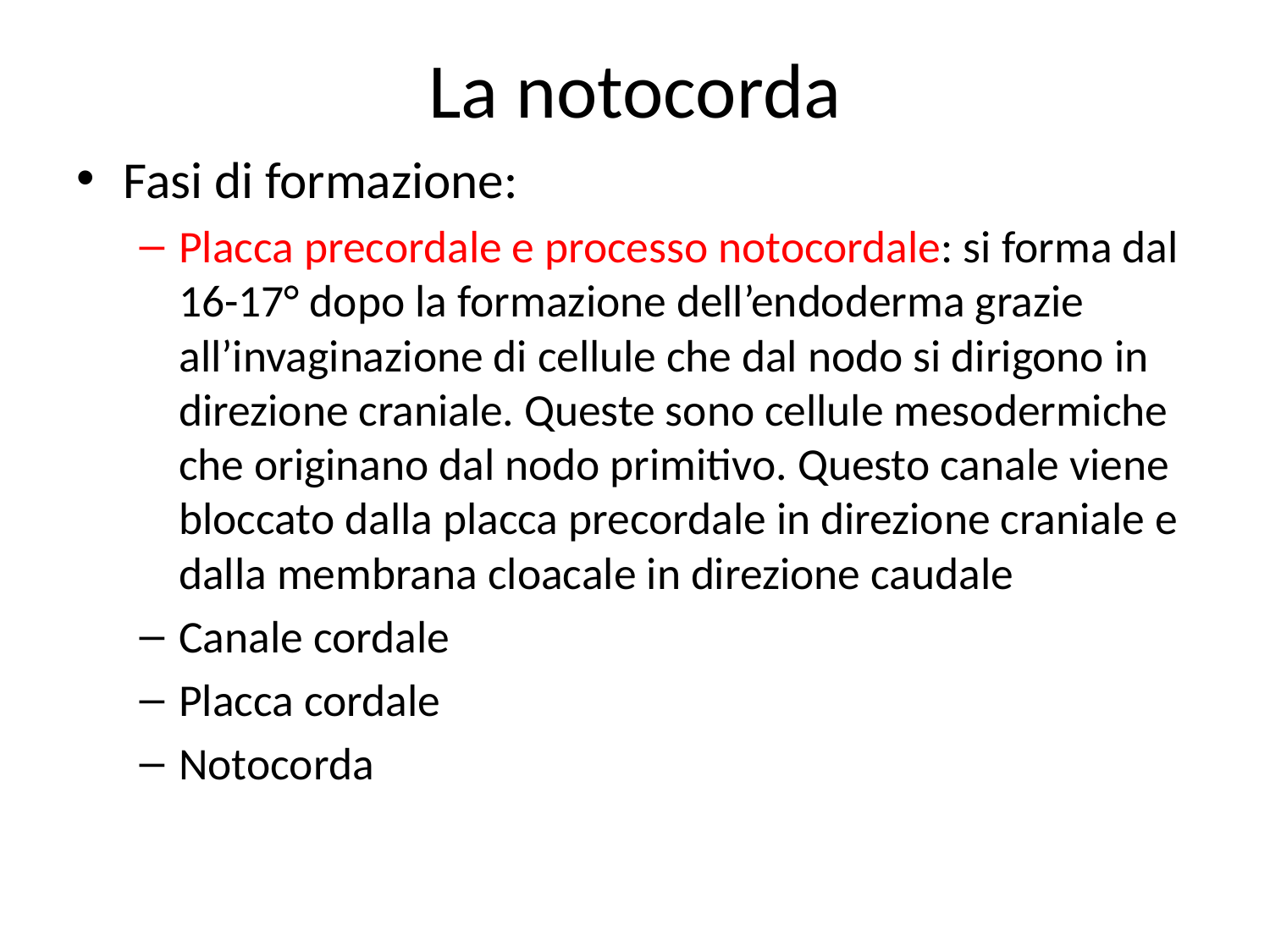

# La notocorda
Fasi di formazione:
Placca precordale e processo notocordale: si forma dal 16-17° dopo la formazione dell’endoderma grazie all’invaginazione di cellule che dal nodo si dirigono in direzione craniale. Queste sono cellule mesodermiche che originano dal nodo primitivo. Questo canale viene bloccato dalla placca precordale in direzione craniale e dalla membrana cloacale in direzione caudale
Canale cordale
Placca cordale
Notocorda